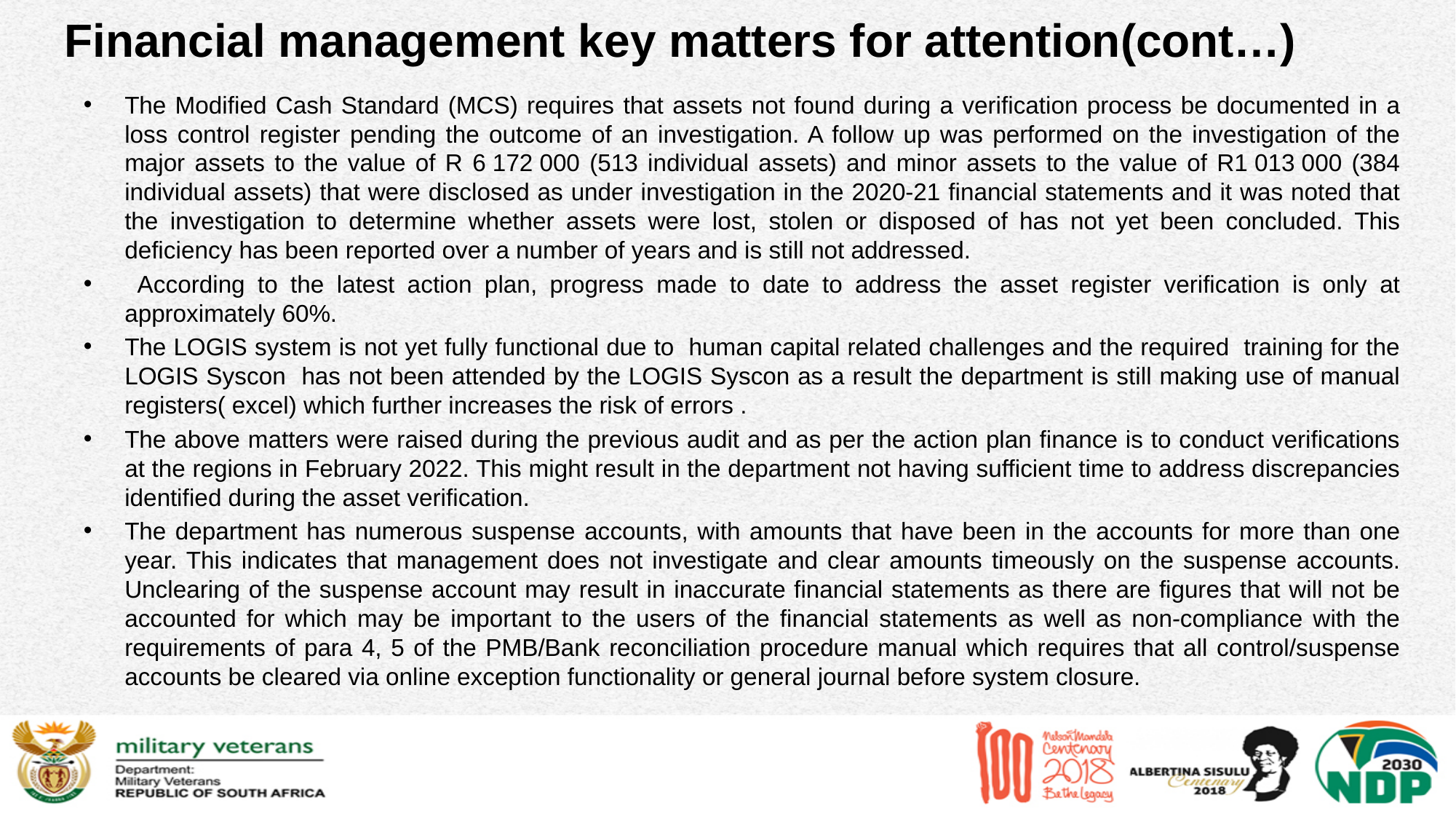

# Financial management key matters for attention(cont…)
The Modified Cash Standard (MCS) requires that assets not found during a verification process be documented in a loss control register pending the outcome of an investigation. A follow up was performed on the investigation of the major assets to the value of R 6 172 000 (513 individual assets) and minor assets to the value of R1 013 000 (384 individual assets) that were disclosed as under investigation in the 2020-21 financial statements and it was noted that the investigation to determine whether assets were lost, stolen or disposed of has not yet been concluded. This deficiency has been reported over a number of years and is still not addressed.
 According to the latest action plan, progress made to date to address the asset register verification is only at approximately 60%.
The LOGIS system is not yet fully functional due to  human capital related challenges and the required  training for the LOGIS Syscon  has not been attended by the LOGIS Syscon as a result the department is still making use of manual registers( excel) which further increases the risk of errors .
The above matters were raised during the previous audit and as per the action plan finance is to conduct verifications at the regions in February 2022. This might result in the department not having sufficient time to address discrepancies identified during the asset verification.
The department has numerous suspense accounts, with amounts that have been in the accounts for more than one year. This indicates that management does not investigate and clear amounts timeously on the suspense accounts. Unclearing of the suspense account may result in inaccurate financial statements as there are figures that will not be accounted for which may be important to the users of the financial statements as well as non-compliance with the requirements of para 4, 5 of the PMB/Bank reconciliation procedure manual which requires that all control/suspense accounts be cleared via online exception functionality or general journal before system closure.